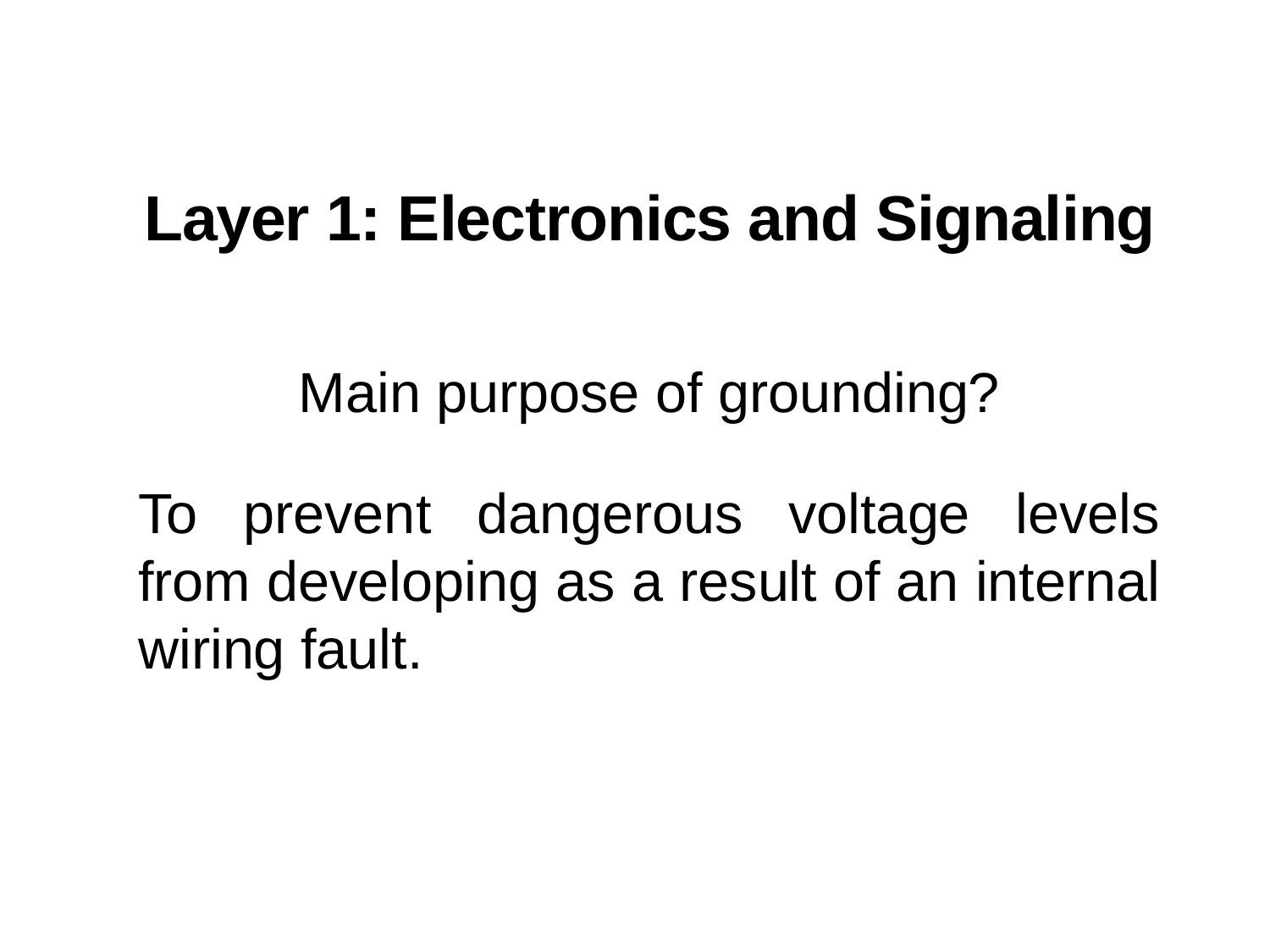

# Layer 1: Electronics and Signaling
Main purpose of grounding?
To prevent dangerous voltage levels from developing as a result of an internal wiring fault.